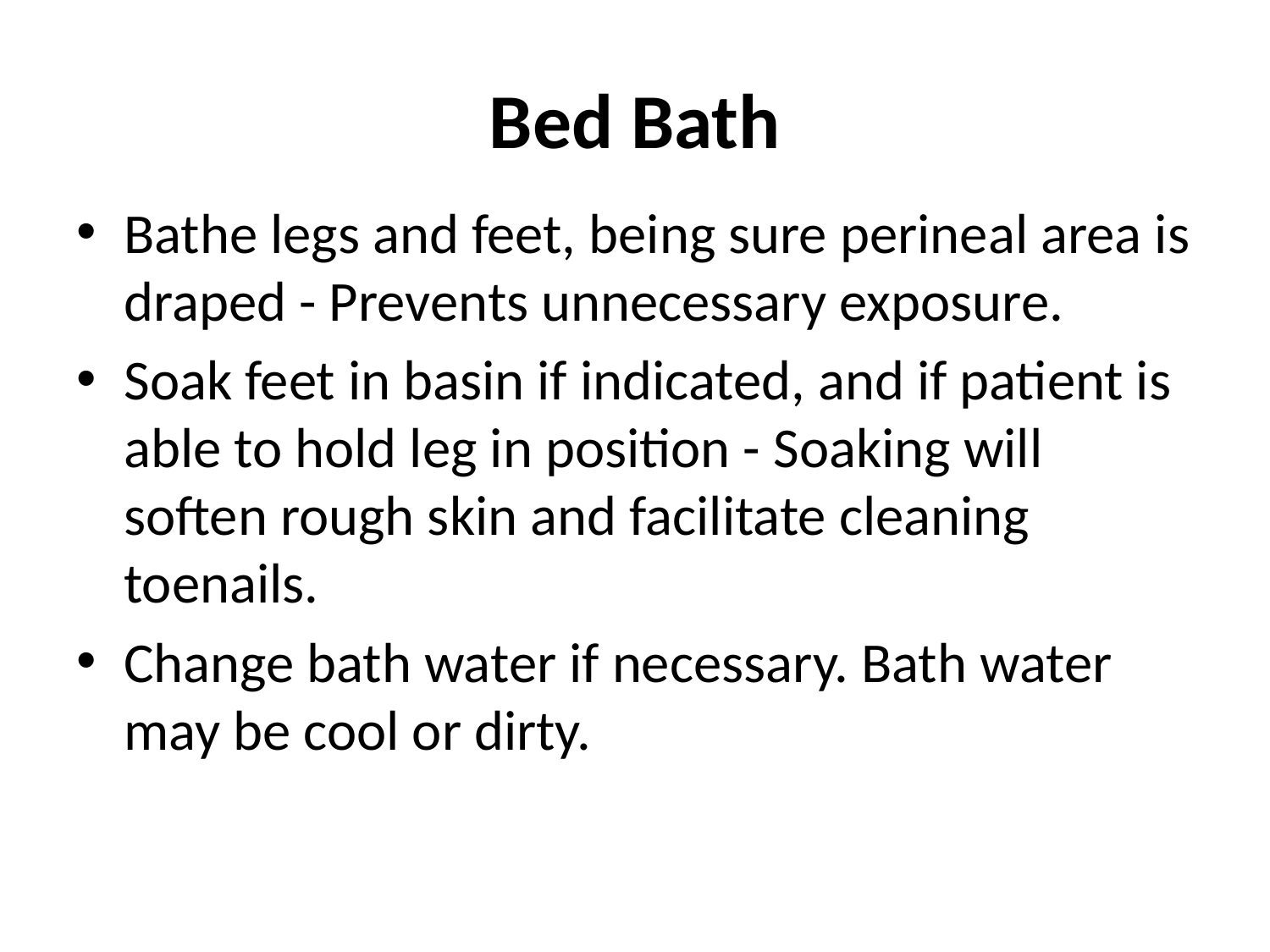

# Bed Bath
Bathe legs and feet, being sure perineal area is draped - Prevents unnecessary exposure.
Soak feet in basin if indicated, and if patient is  able to hold leg in position - Soaking will soften rough skin and facilitate cleaning toenails.
Change bath water if necessary. Bath water may be cool or dirty.